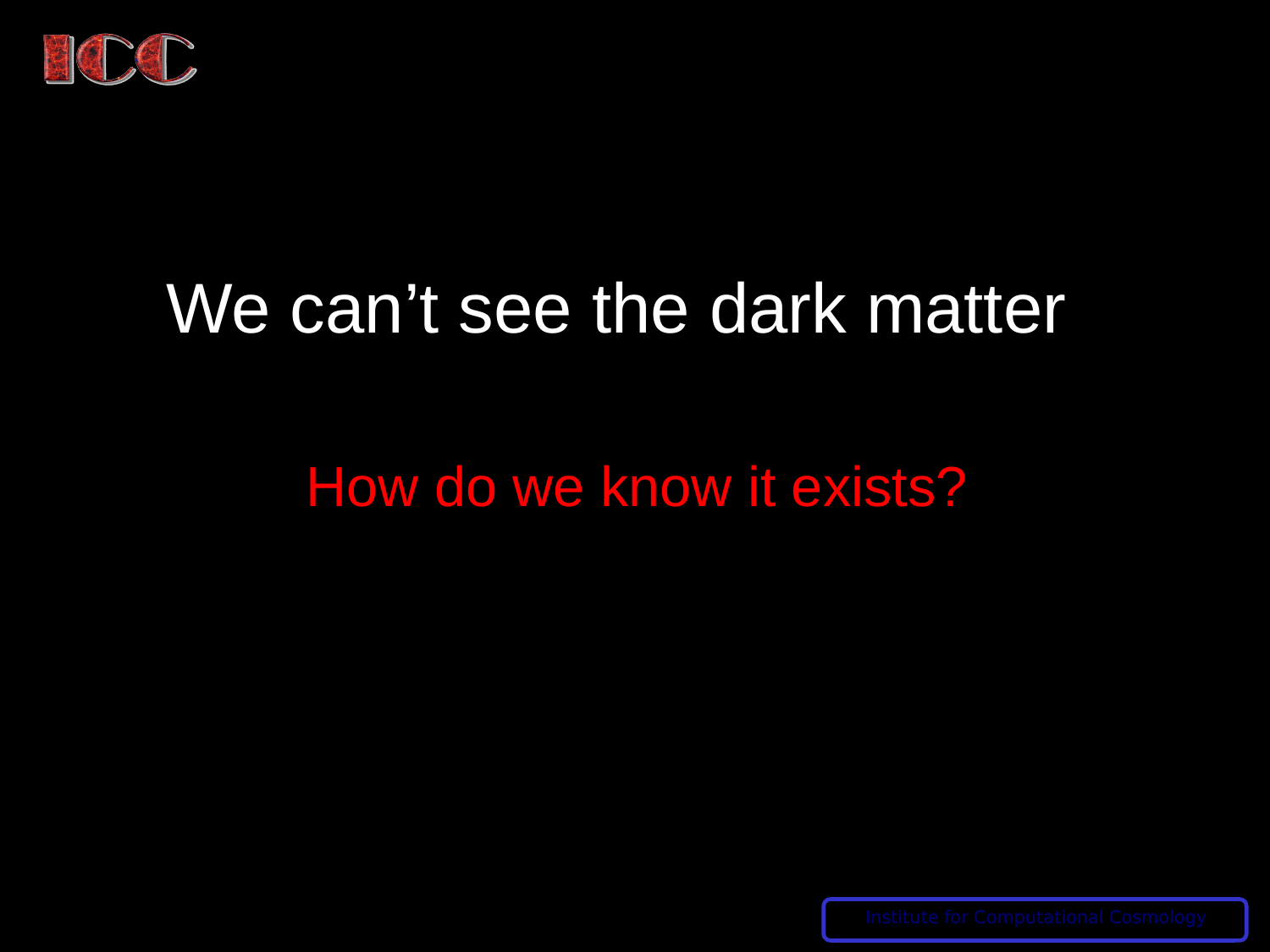

We can’t see the dark matter
How do we know it exists?